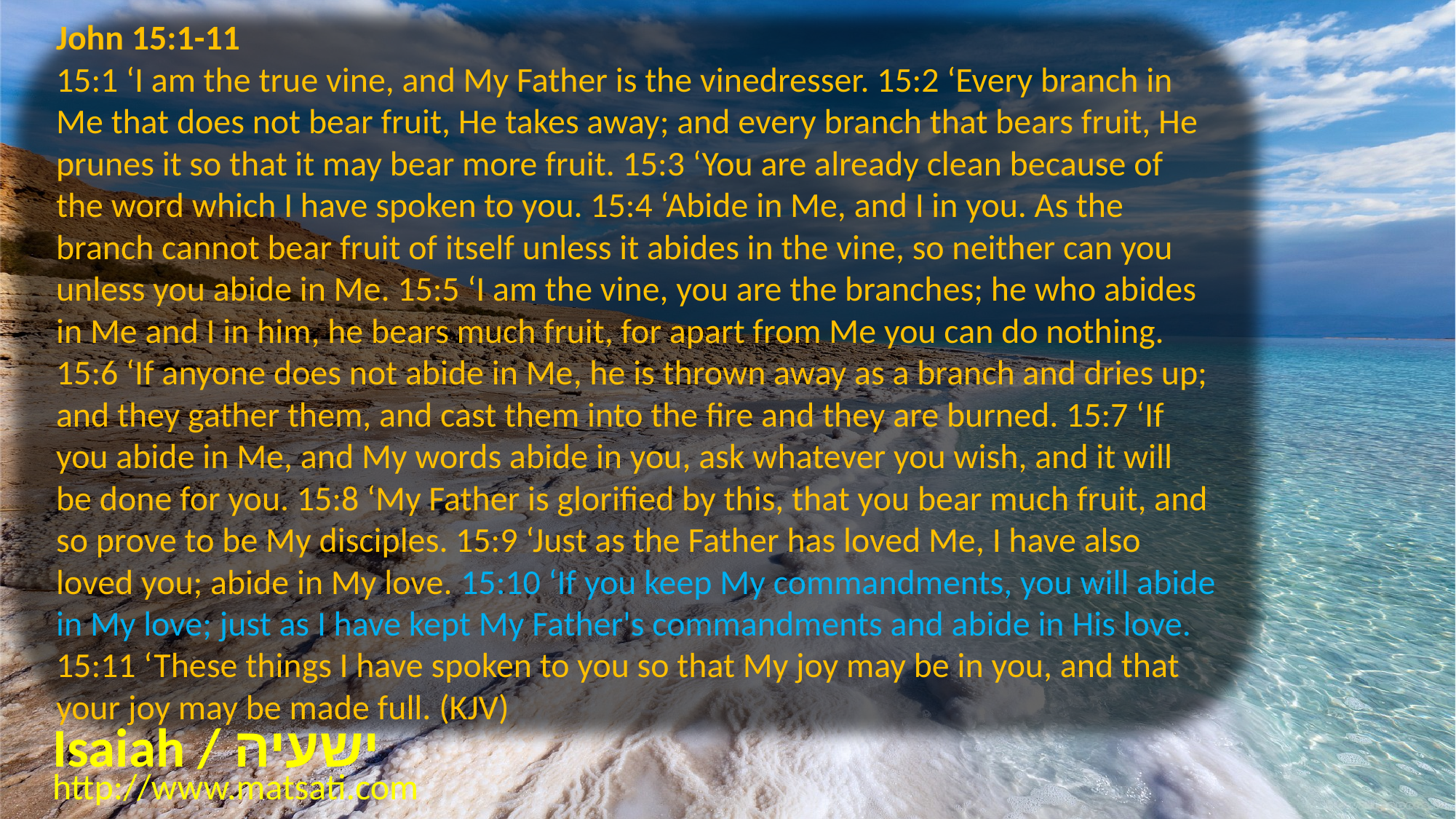

John 15:1-11
15:1 ‘I am the true vine, and My Father is the vinedresser. 15:2 ‘Every branch in Me that does not bear fruit, He takes away; and every branch that bears fruit, He prunes it so that it may bear more fruit. 15:3 ‘You are already clean because of the word which I have spoken to you. 15:4 ‘Abide in Me, and I in you. As the branch cannot bear fruit of itself unless it abides in the vine, so neither can you unless you abide in Me. 15:5 ‘I am the vine, you are the branches; he who abides in Me and I in him, he bears much fruit, for apart from Me you can do nothing. 15:6 ‘If anyone does not abide in Me, he is thrown away as a branch and dries up; and they gather them, and cast them into the fire and they are burned. 15:7 ‘If you abide in Me, and My words abide in you, ask whatever you wish, and it will be done for you. 15:8 ‘My Father is glorified by this, that you bear much fruit, and so prove to be My disciples. 15:9 ‘Just as the Father has loved Me, I have also loved you; abide in My love. 15:10 ‘If you keep My commandments, you will abide in My love; just as I have kept My Father's commandments and abide in His love. 15:11 ‘These things I have spoken to you so that My joy may be in you, and that your joy may be made full. (KJV)

Isaiah / ישעיה
http://www.matsati.com